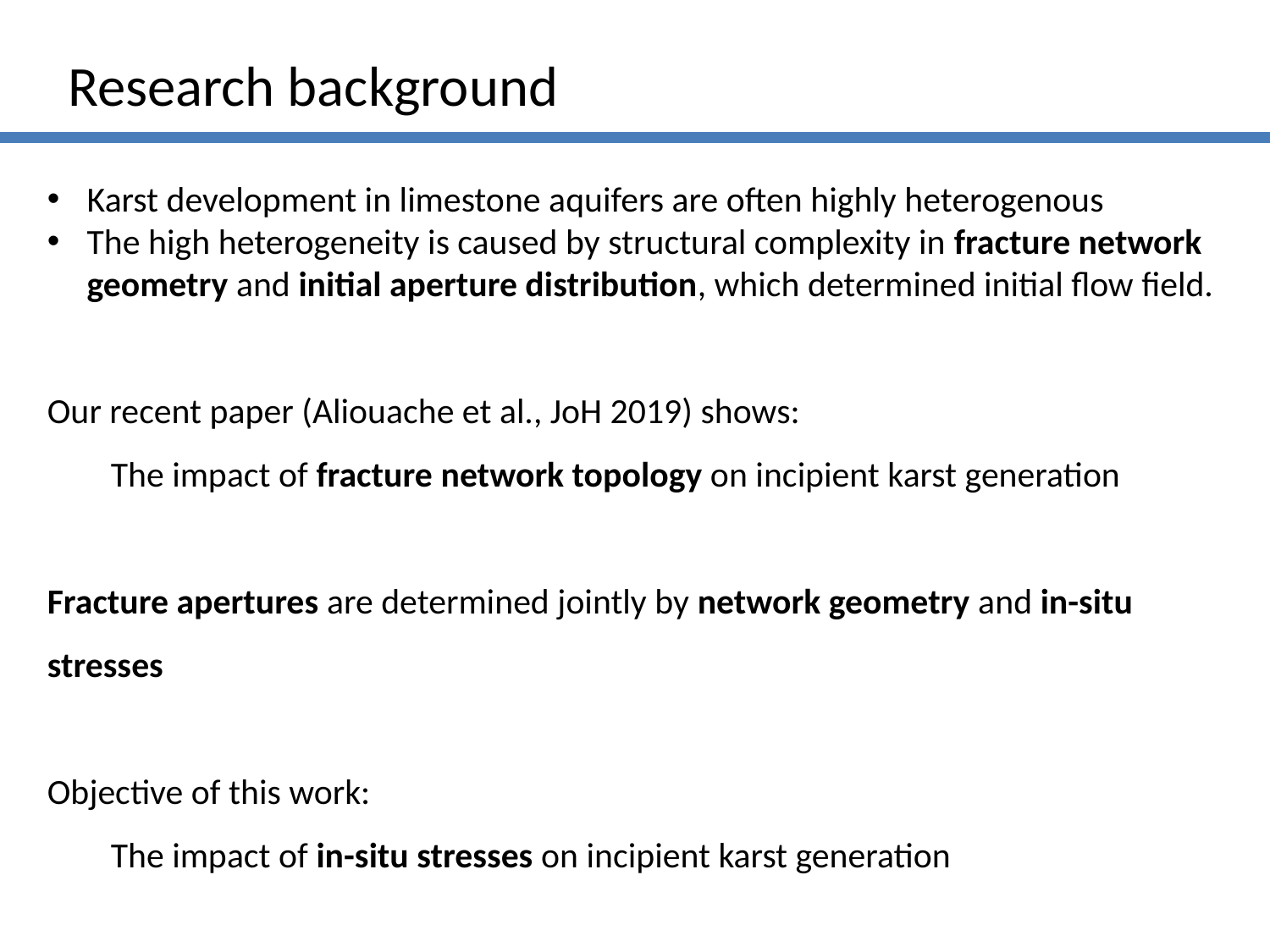

Research background
Karst development in limestone aquifers are often highly heterogenous
The high heterogeneity is caused by structural complexity in fracture network geometry and initial aperture distribution, which determined initial flow field.

Our recent paper (Aliouache et al., JoH 2019) shows:
The impact of fracture network topology on incipient karst generation

Fracture apertures are determined jointly by network geometry and in-situ stresses

Objective of this work:
The impact of in-situ stresses on incipient karst generation